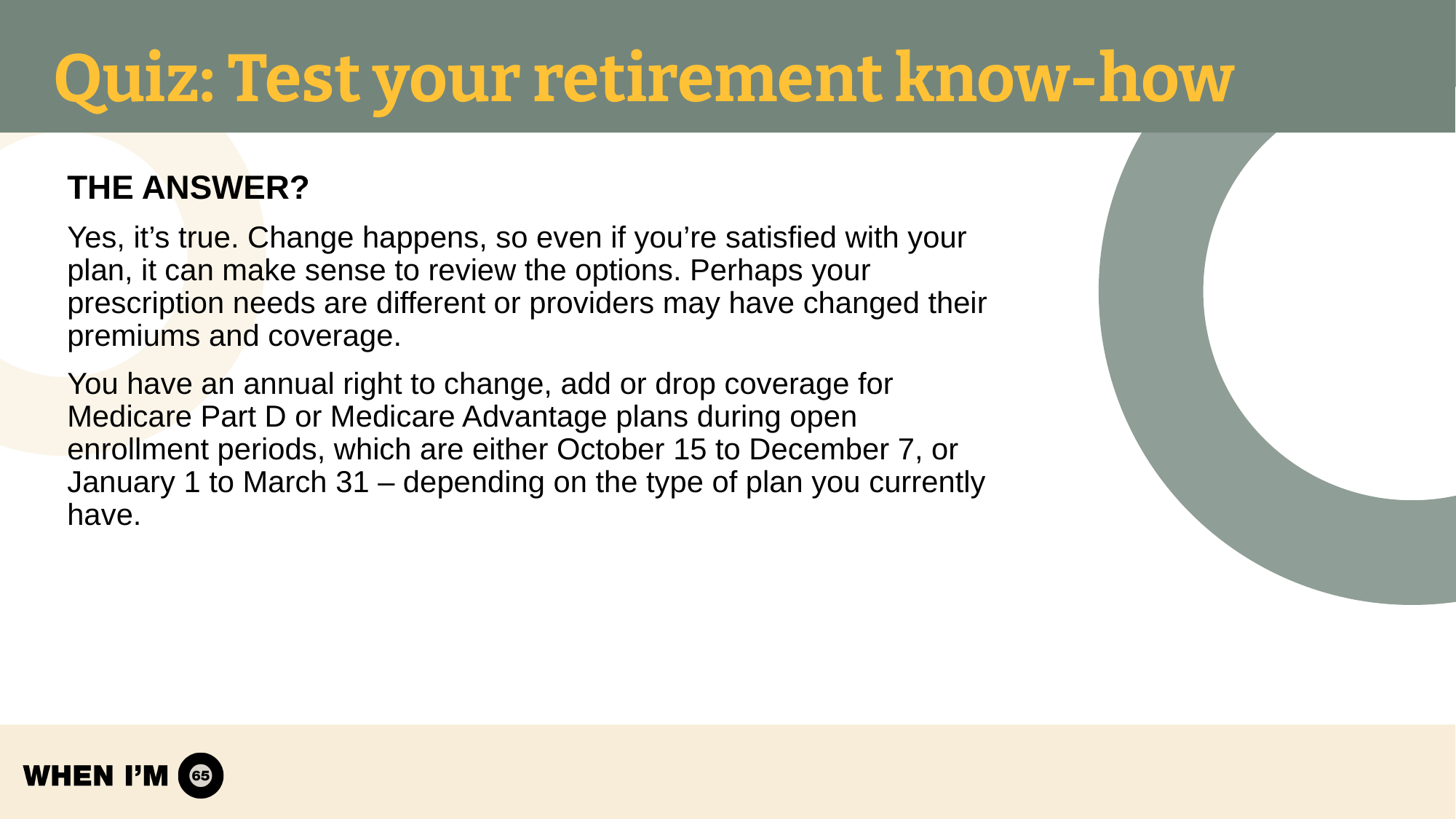

# Quiz: Test your retirement know-how
THE ANSWER?
Yes, it’s true. Change happens, so even if you’re satisfied with your plan, it can make sense to review the options. Perhaps your prescription needs are different or providers may have changed their premiums and coverage.
You have an annual right to change, add or drop coverage for Medicare Part D or Medicare Advantage plans during open enrollment periods, which are either October 15 to December 7, or January 1 to March 31 – depending on the type of plan you currently have.